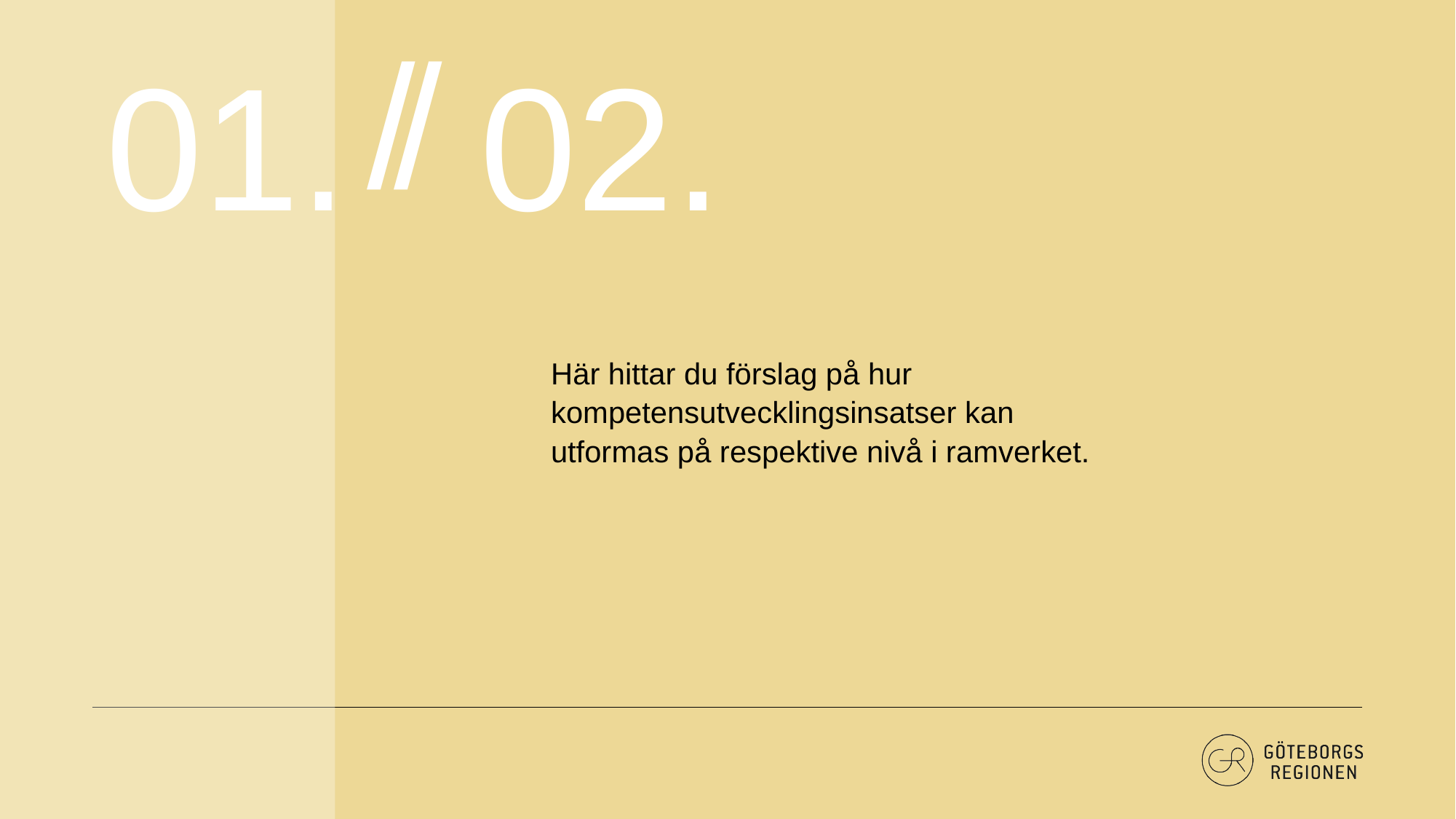

01.
02.
/
/

Här hittar du förslag på hur kompetensutvecklingsinsatser kan utformas på respektive nivå i ramverket.